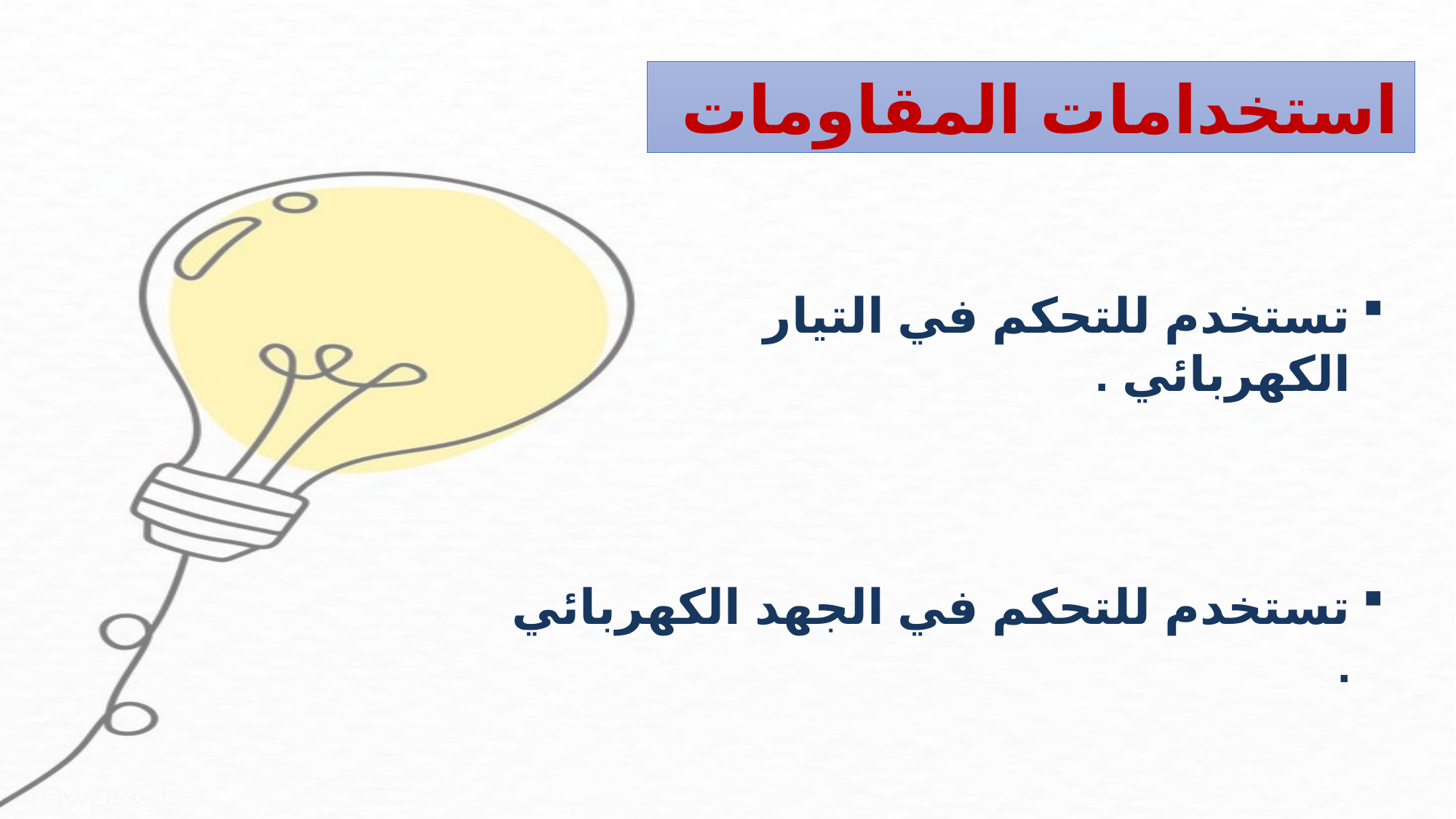

استخدامات المقاومات
تستخدم للتحكم في التيار الكهربائي .

تستخدم للتحكم في الجهد الكهربائي .